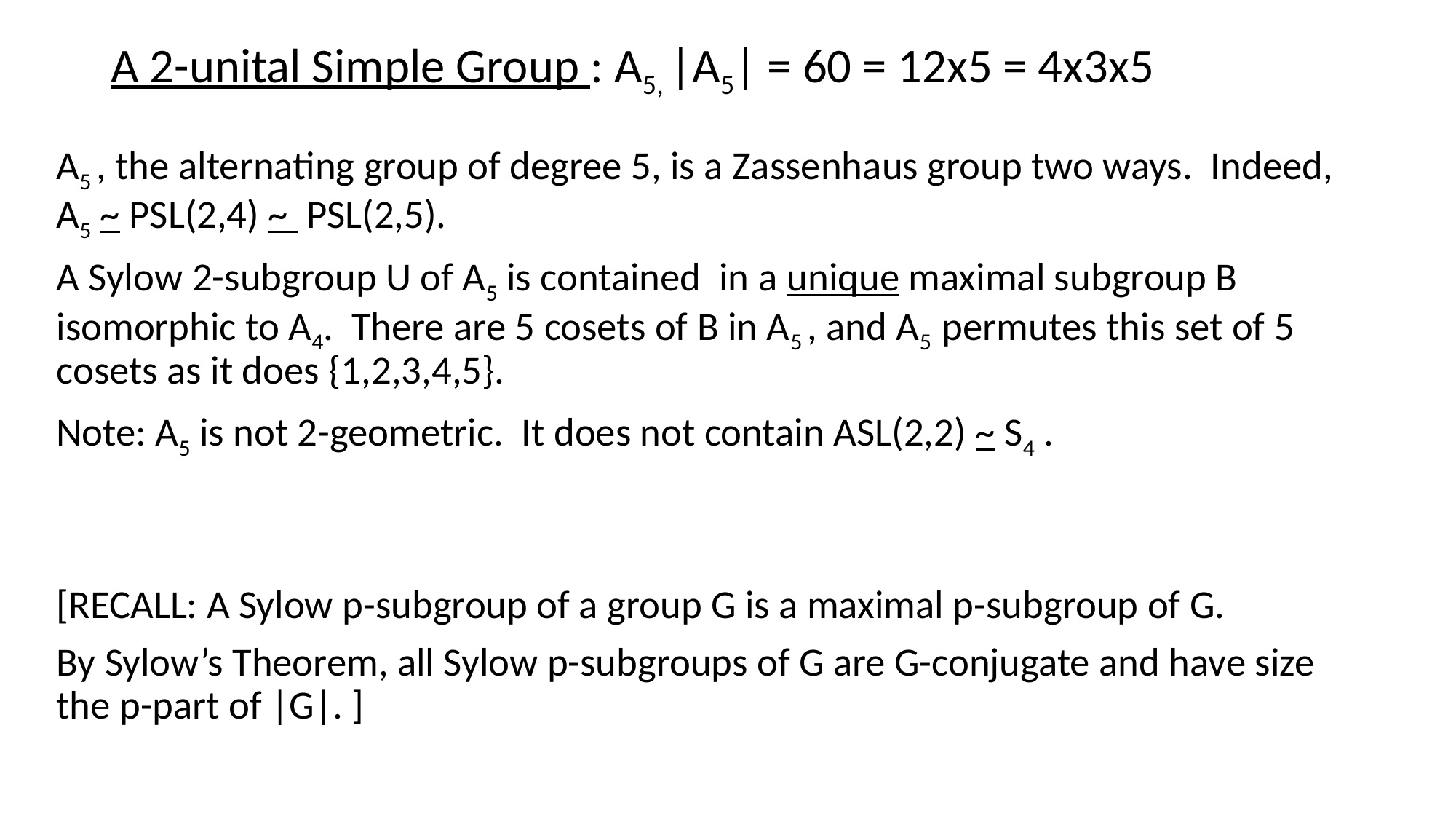

# A 2-unital Simple Group : A5, |A5| = 60 = 12x5 = 4x3x5
A5 , the alternating group of degree 5, is a Zassenhaus group two ways.  Indeed, A5 ~ PSL(2,4) ~  PSL(2,5).
A Sylow 2-subgroup U of A5 is contained  in a unique maximal subgroup B isomorphic to A4.  There are 5 cosets of B in A5 , and A5  permutes this set of 5 cosets as it does {1,2,3,4,5}.
Note: A5 is not 2-geometric.  It does not contain ASL(2,2) ~ S4 .

[RECALL: A Sylow p-subgroup of a group G is a maximal p-subgroup of G.
By Sylow’s Theorem, all Sylow p-subgroups of G are G-conjugate and have size the p-part of |G|. ]

E